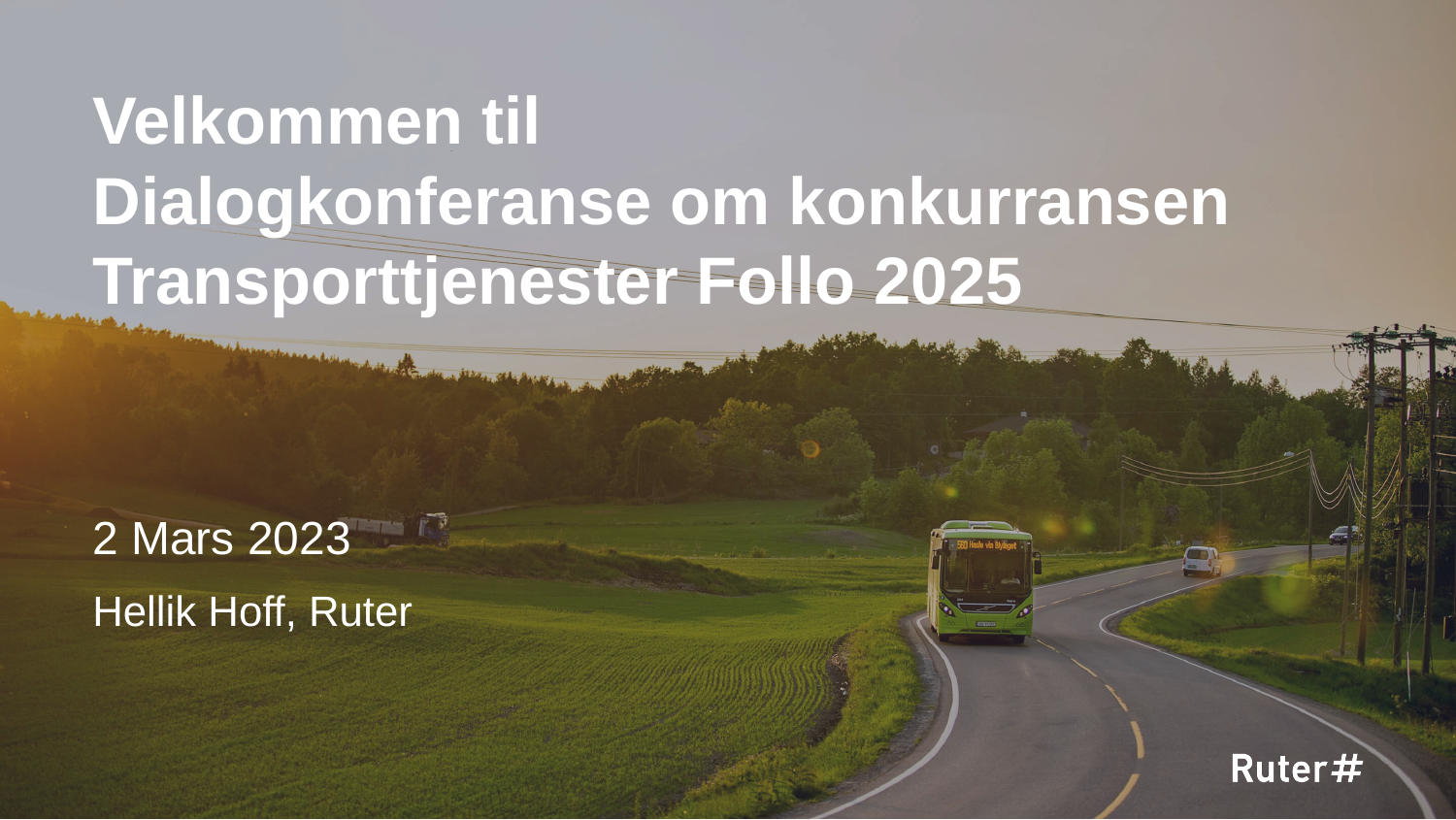

# Velkommen til Dialogkonferanse om konkurransen Transporttjenester Follo 2025

2 Mars 2023
Hellik Hoff, Ruter